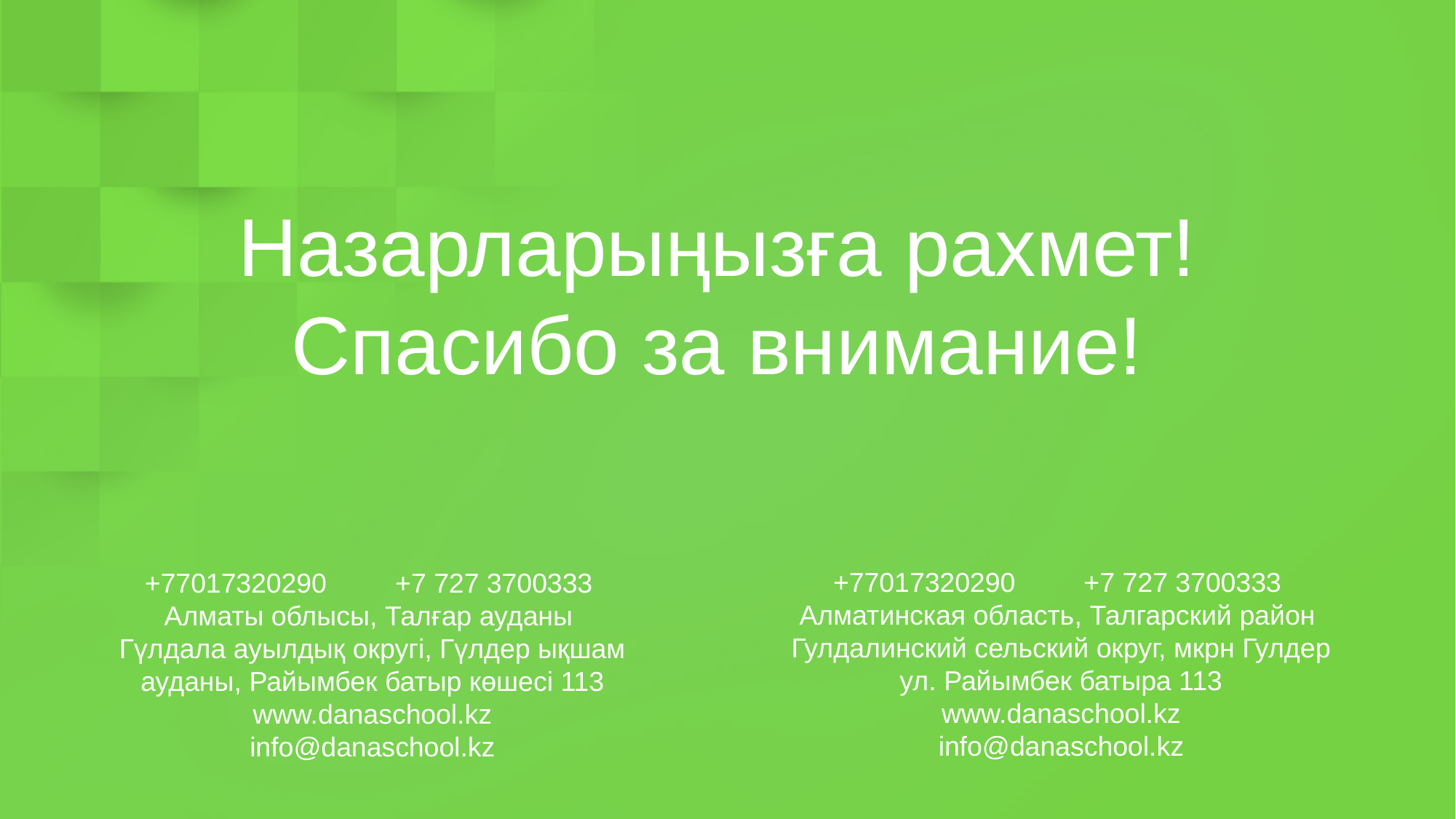

Назарларыңызға рахмет!
Спасибо за внимание!
+77017320290         +7 727 3700333
Алматинская область, Талгарский район
Гулдалинский сельский округ, мкрн Гулдер
ул. Райымбек батыра 113
www.danaschool.kz
info@danaschool.kz
+77017320290         +7 727 3700333
Алматы облысы, Талғар ауданы
Гүлдала ауылдық округі, Гүлдер ықшам ауданы, Райымбек батыр көшесі 113
www.danaschool.kz
info@danaschool.kz